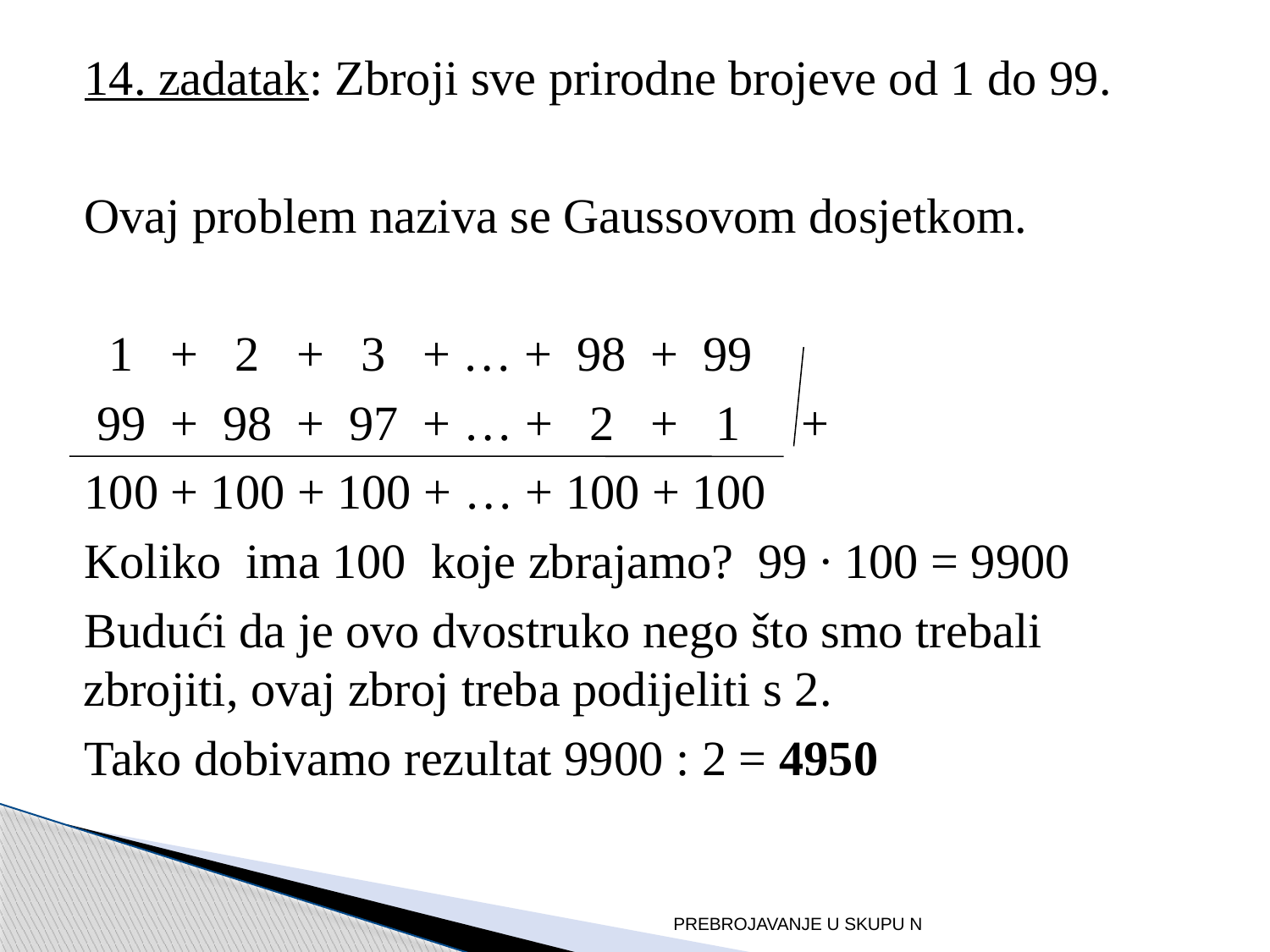

14. zadatak: Zbroji sve prirodne brojeve od 1 do 99.

Ovaj problem naziva se Gaussovom dosjetkom.

  1   +   2   +   3   + … +  98  +  99
 99  +  98  +  97  + … +   2   +   1     +
100 + 100 + 100 + … + 100 + 100
Koliko  ima 100  koje zbrajamo?  99 ∙ 100 = 9900
Budući da je ovo dvostruko nego što smo trebali zbrojiti, ovaj zbroj treba podijeliti s 2.
Tako dobivamo rezultat 9900 : 2 = 4950

PREBROJAVANJE U SKUPU N